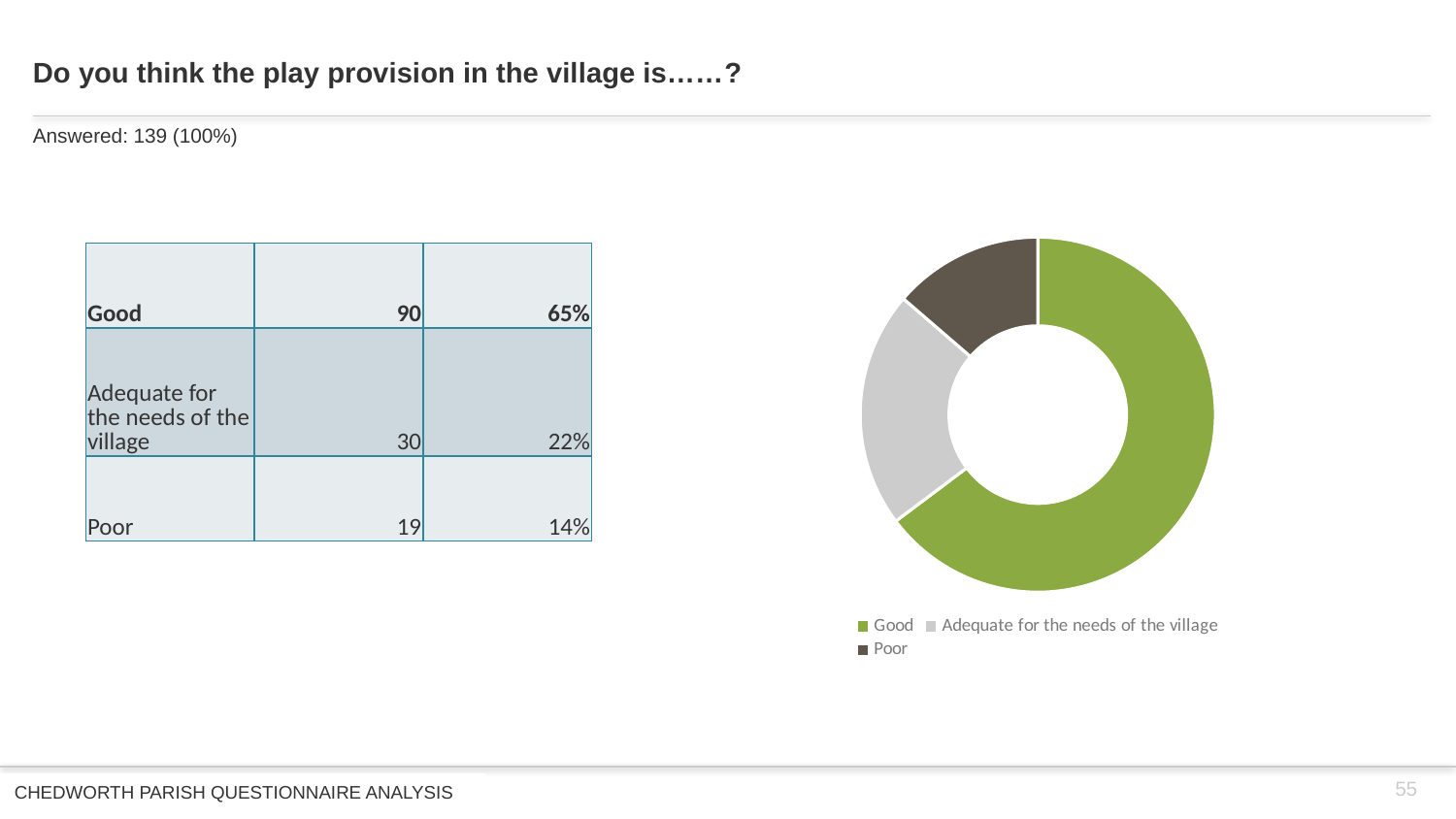

# Do you think the play provision in the village is……?
Answered: 139 (100%)

### Chart

| Category |  |
|---|---|
| Good | 90.0 |
| Adequate for the needs of the village | 30.0 |
| Poor | 19.0 |
| Good | 90 | 65% |
| --- | --- | --- |
| Adequate for the needs of the village | 30 | 22% |
| Poor | 19 | 14% |
55
CHEDWORTH PARISH QUESTIONNAIRE ANALYSIS